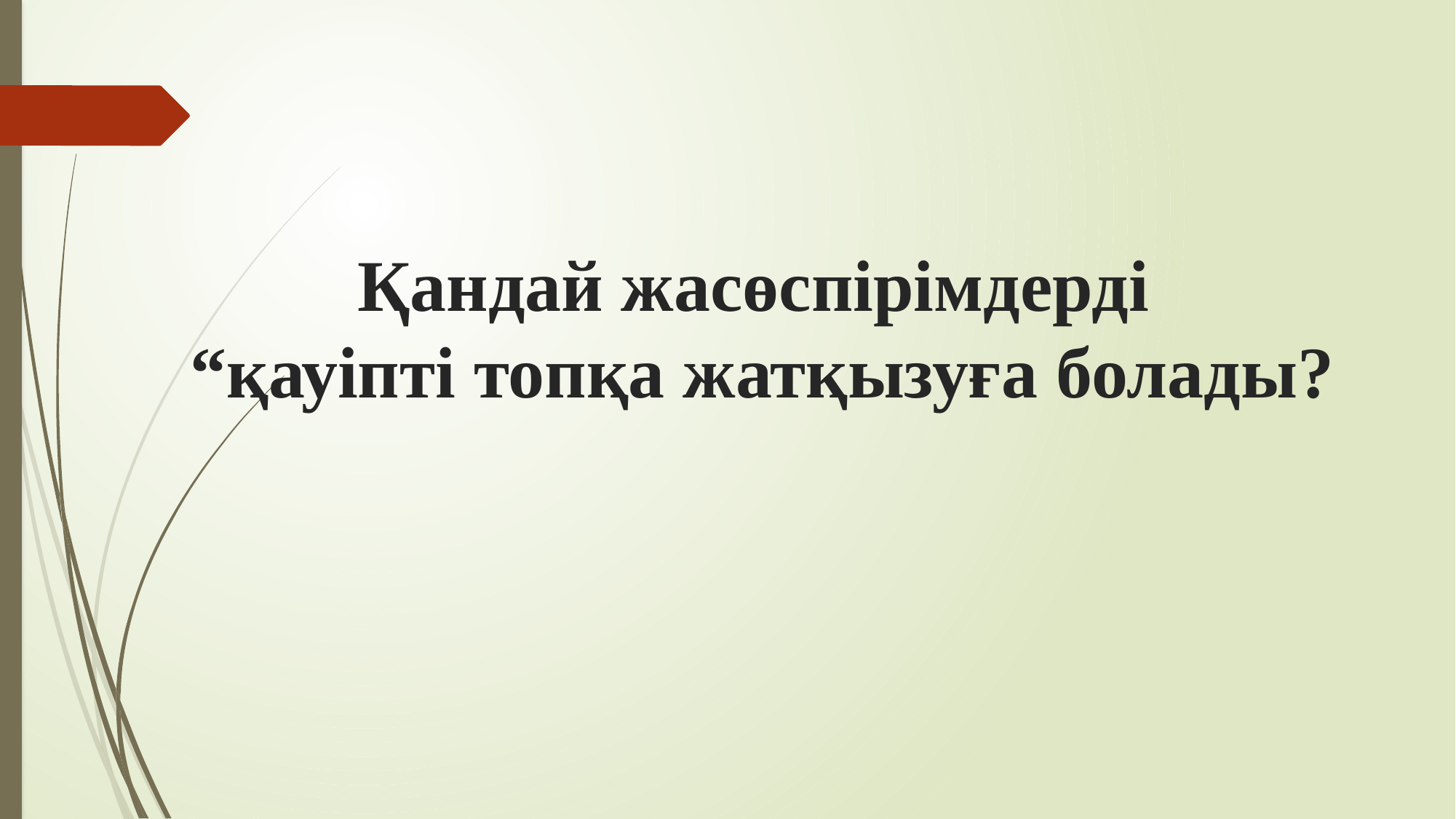

# Қандай жасөспірімдерді “қауіпті топқа жатқызуға болады?